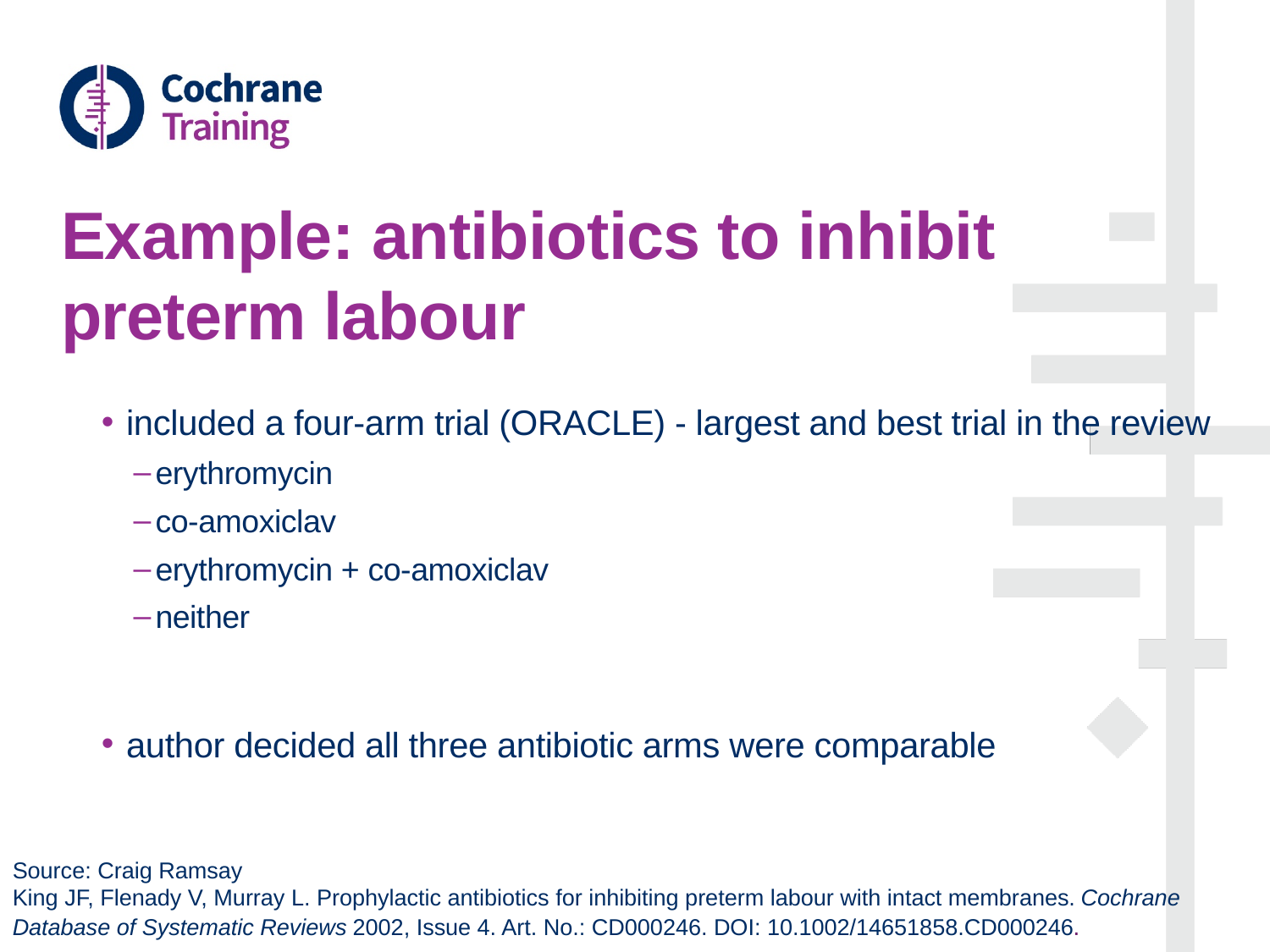

# Example: antibiotics to inhibit preterm labour
included a four-arm trial (ORACLE) - largest and best trial in the review
erythromycin
co-amoxiclav
erythromycin + co-amoxiclav
neither

author decided all three antibiotic arms were comparable
Source: Craig Ramsay
King JF, Flenady V, Murray L. Prophylactic antibiotics for inhibiting preterm labour with intact membranes. Cochrane Database of Systematic Reviews 2002, Issue 4. Art. No.: CD000246. DOI: 10.1002/14651858.CD000246.